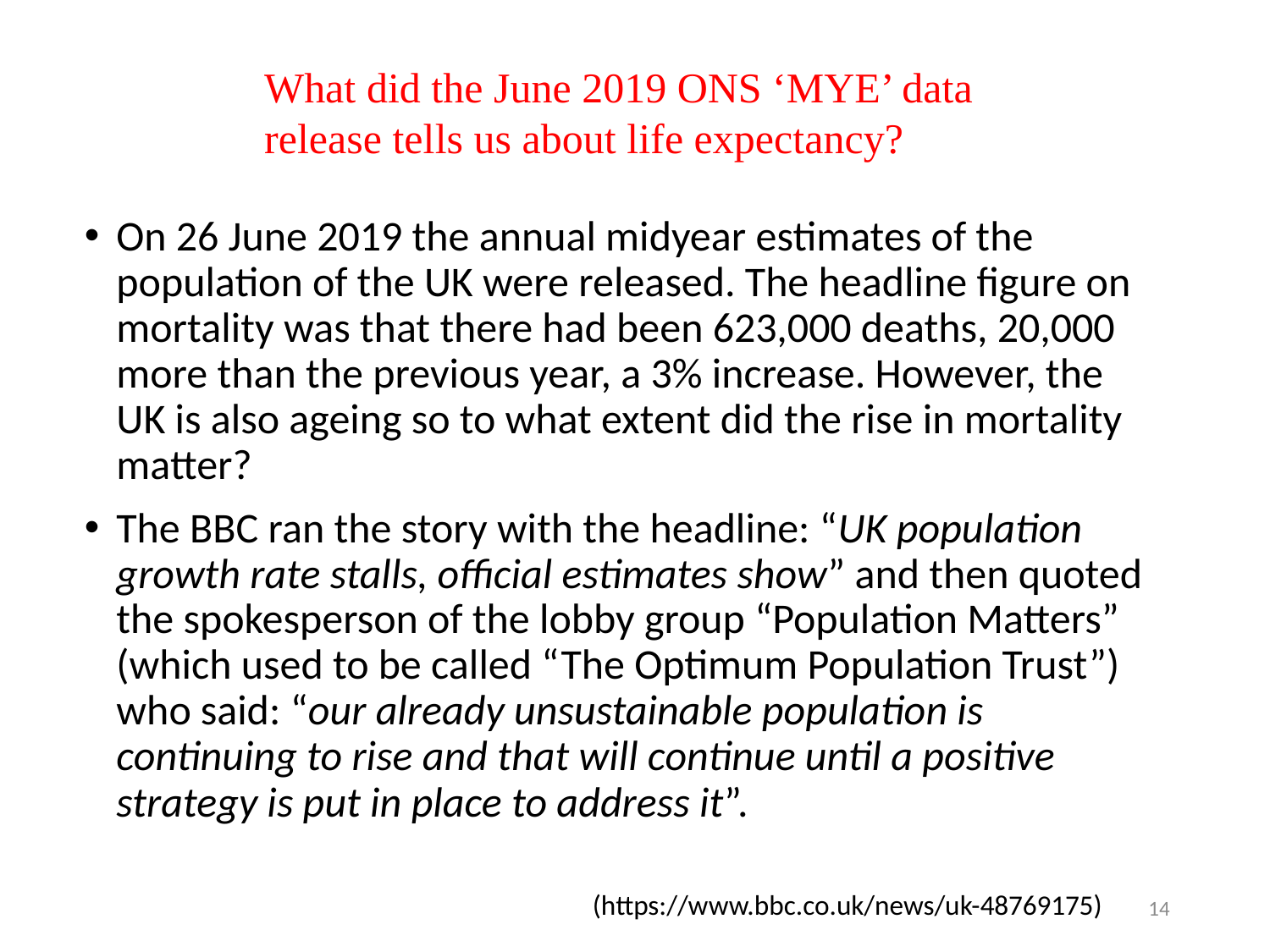

What did the June 2019 ONS ‘MYE’ data release tells us about life expectancy?
On 26 June 2019 the annual midyear estimates of the population of the UK were released. The headline figure on mortality was that there had been 623,000 deaths, 20,000 more than the previous year, a 3% increase. However, the UK is also ageing so to what extent did the rise in mortality matter?
The BBC ran the story with the headline: “UK population growth rate stalls, official estimates show” and then quoted the spokesperson of the lobby group “Population Matters” (which used to be called “The Optimum Population Trust”) who said: “our already unsustainable population is continuing to rise and that will continue until a positive strategy is put in place to address it”.

				(https://www.bbc.co.uk/news/uk-48769175)

14